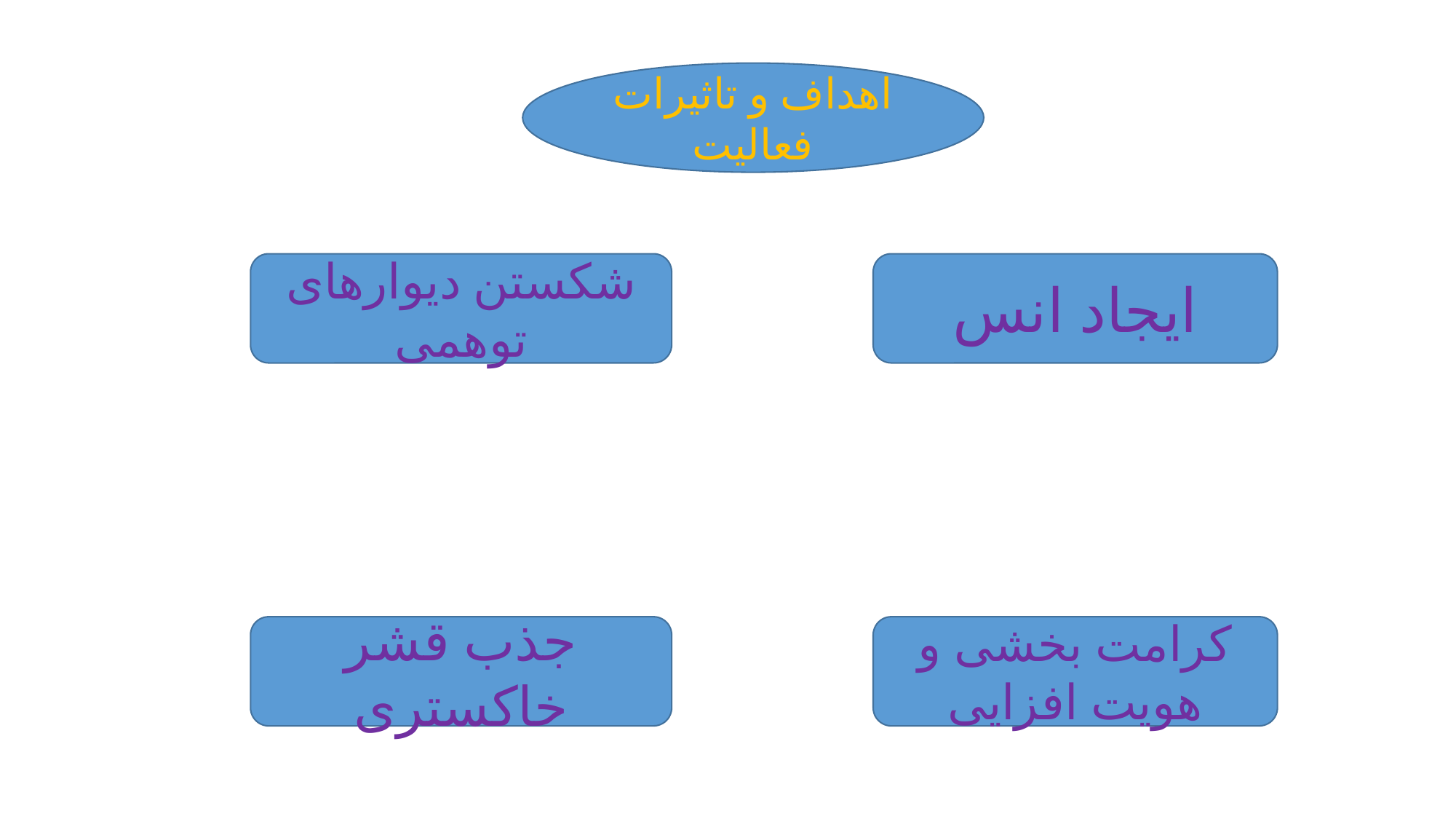

اهداف و تاثیرات فعالیت
شکستن دیوارهای توهمی
ایجاد انس
جذب قشر خاکستری
کرامت بخشی و هویت افزایی